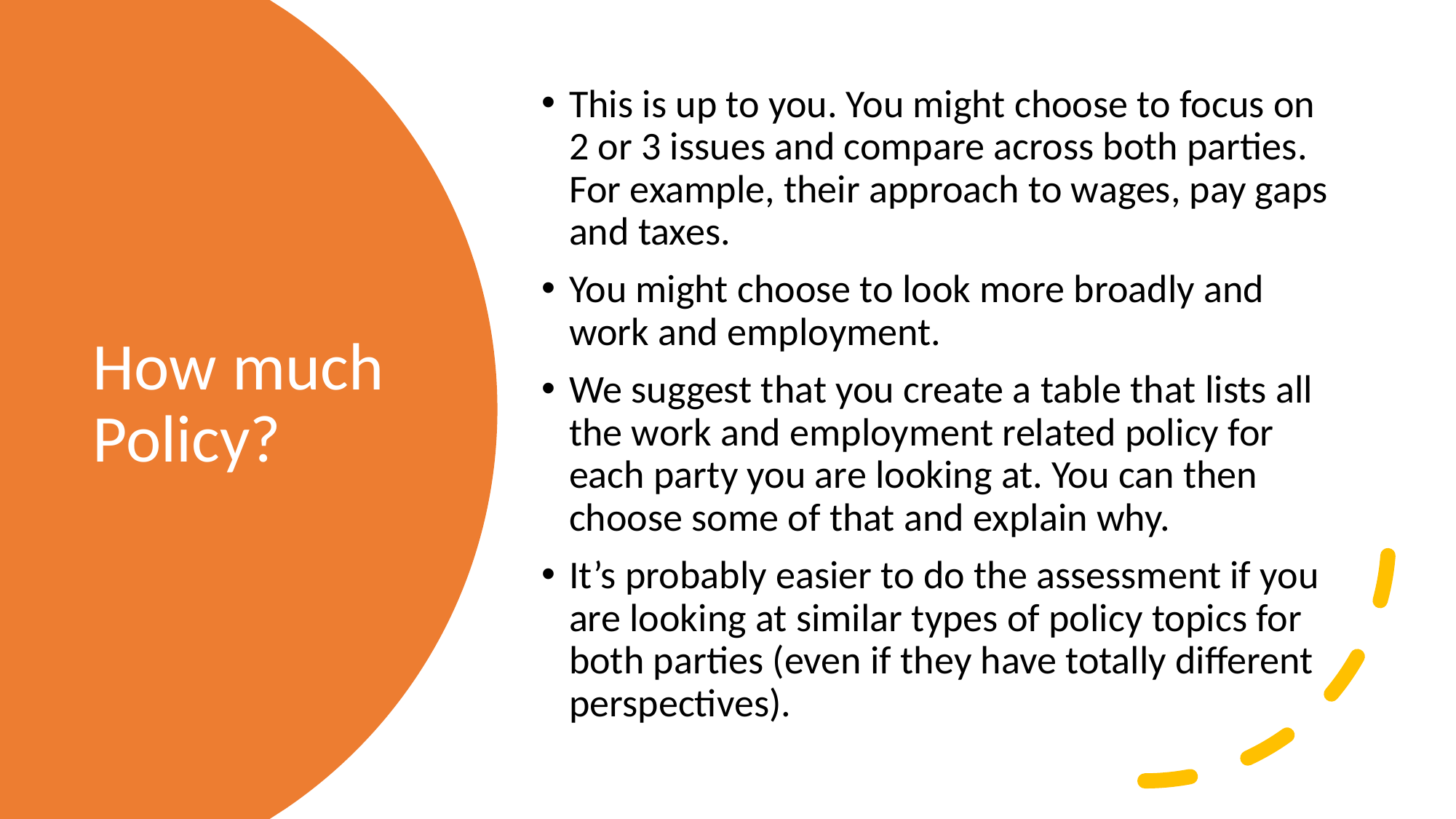

This is up to you. You might choose to focus on 2 or 3 issues and compare across both parties. For example, their approach to wages, pay gaps and taxes.
You might choose to look more broadly and work and employment.
We suggest that you create a table that lists all the work and employment related policy for each party you are looking at. You can then choose some of that and explain why.
It’s probably easier to do the assessment if you are looking at similar types of policy topics for both parties (even if they have totally different perspectives).
# How much Policy?